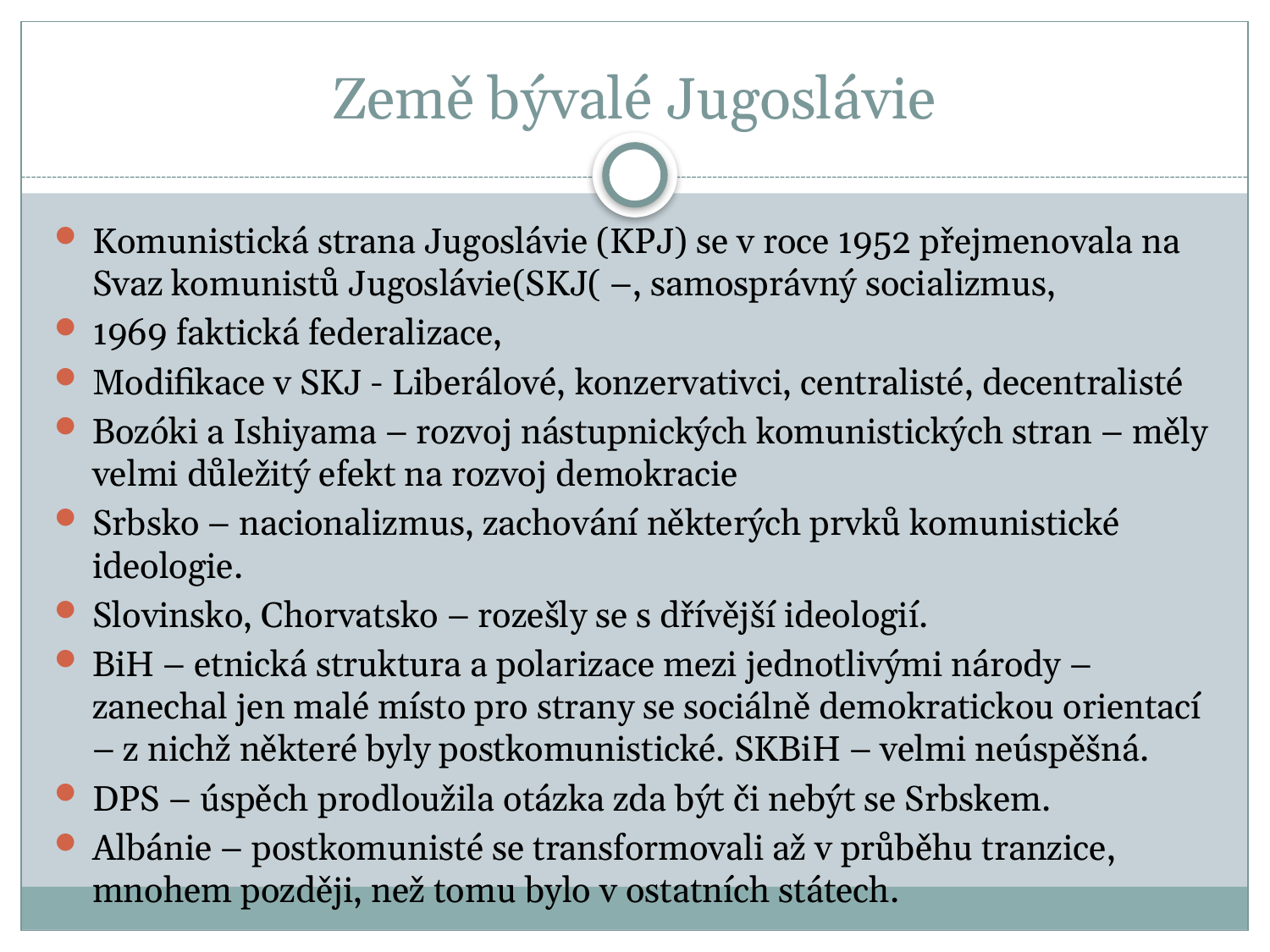

# Země bývalé Jugoslávie
Komunistická strana Jugoslávie (KPJ) se v roce 1952 přejmenovala na Svaz komunistů Jugoslávie(SKJ( –, samosprávný socializmus,
1969 faktická federalizace,
Modifikace v SKJ - Liberálové, konzervativci, centralisté, decentralisté
Bozóki a Ishiyama – rozvoj nástupnických komunistických stran – měly velmi důležitý efekt na rozvoj demokracie
Srbsko – nacionalizmus, zachování některých prvků komunistické ideologie.
Slovinsko, Chorvatsko – rozešly se s dřívější ideologií.
BiH – etnická struktura a polarizace mezi jednotlivými národy – zanechal jen malé místo pro strany se sociálně demokratickou orientací – z nichž některé byly postkomunistické. SKBiH – velmi neúspěšná.
DPS – úspěch prodloužila otázka zda být či nebýt se Srbskem.
Albánie – postkomunisté se transformovali až v průběhu tranzice, mnohem později, než tomu bylo v ostatních státech.